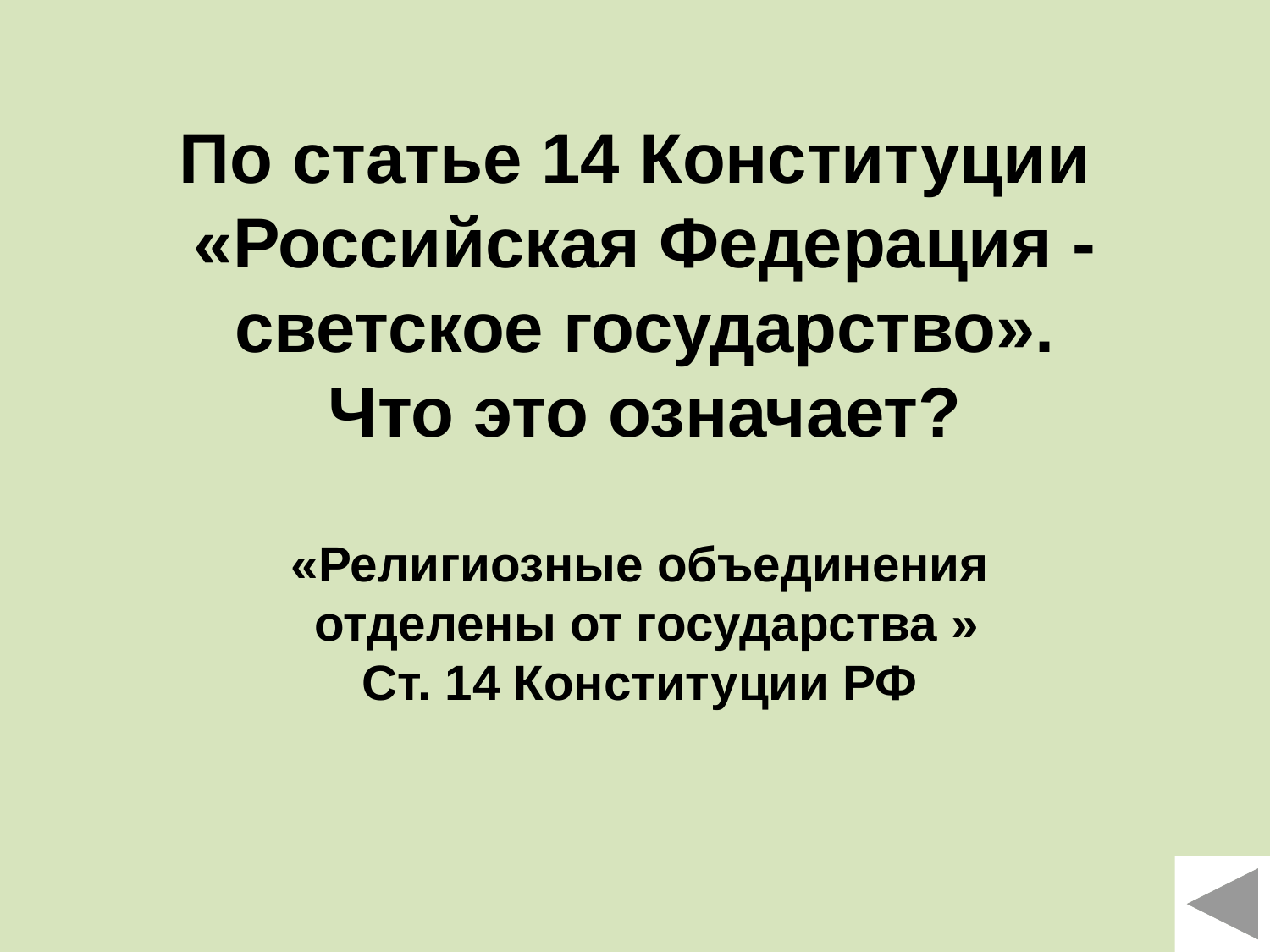

По статье 14 Конституции  «Российская Федерация - светское государство».
 Что это означает?
«Религиозные объединения
 отделены от государства »
Ст. 14 Конституции РФ